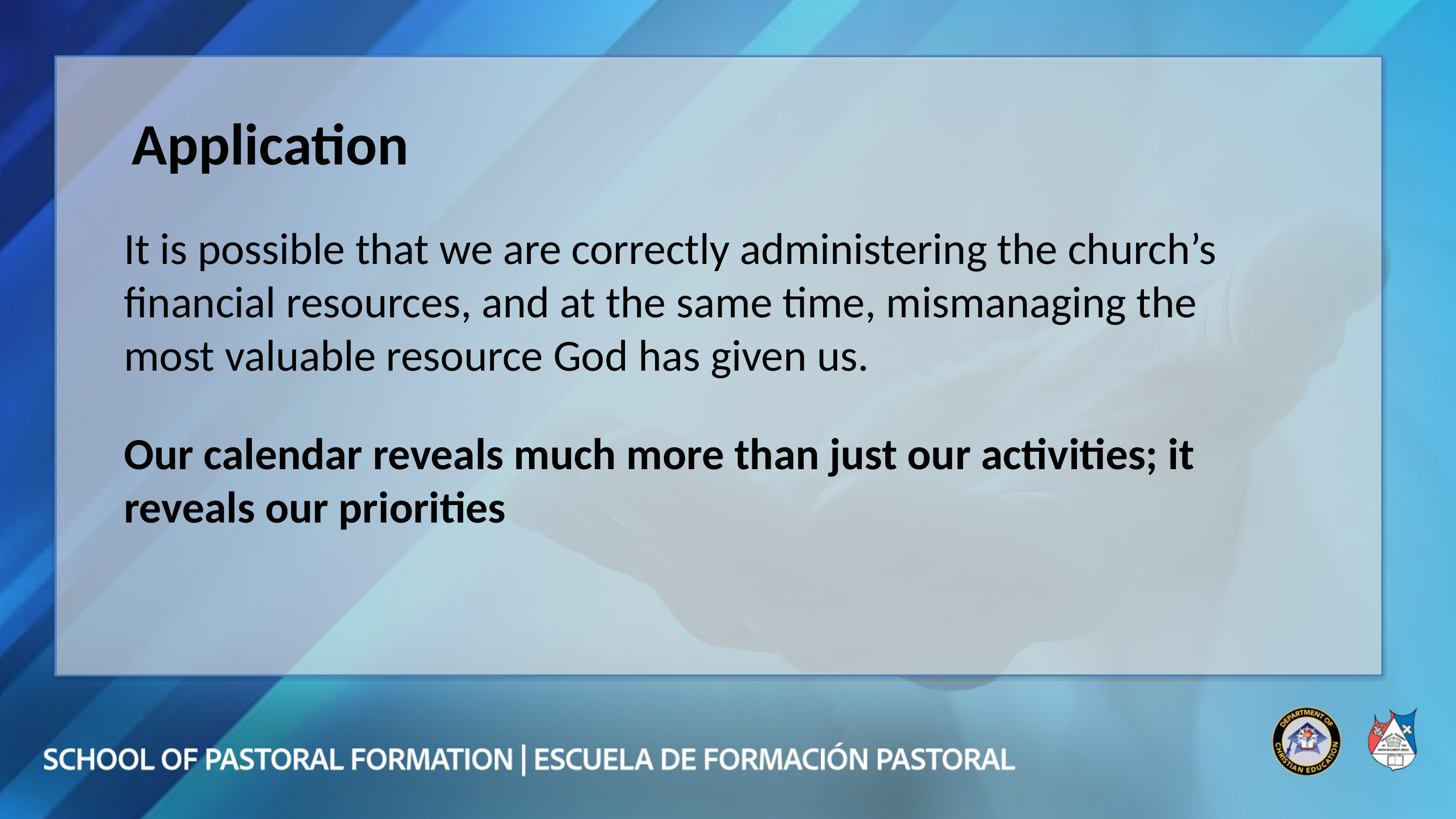

Application

It is possible that we are correctly administering the church’s financial resources, and at the same time, mismanaging the most valuable resource God has given us.

Our calendar reveals much more than just our activities; it reveals our priorities